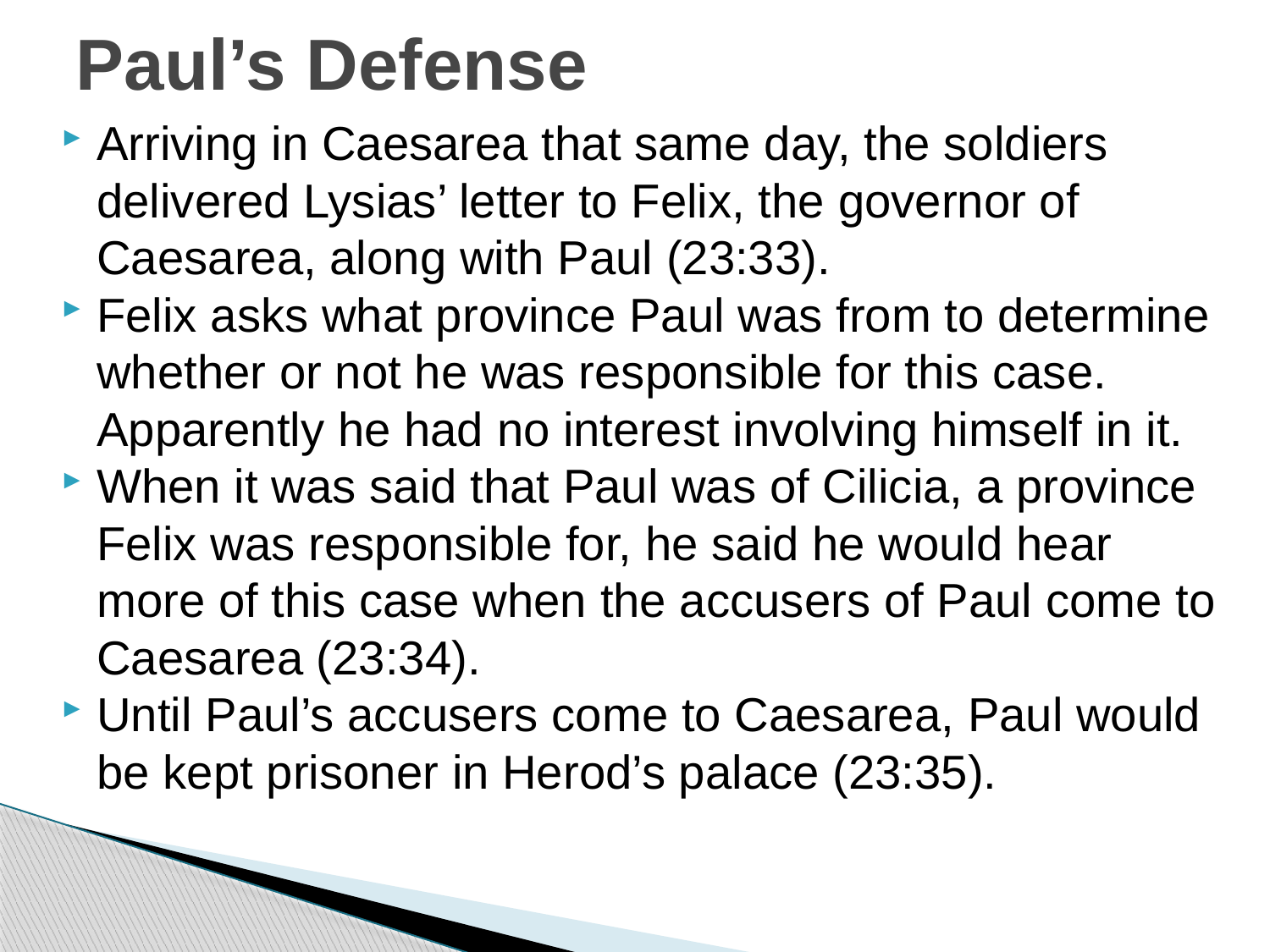

# Paul’s Defense
Arriving in Caesarea that same day, the soldiers delivered Lysias’ letter to Felix, the governor of Caesarea, along with Paul (23:33).
Felix asks what province Paul was from to determine whether or not he was responsible for this case. Apparently he had no interest involving himself in it.
When it was said that Paul was of Cilicia, a province Felix was responsible for, he said he would hear more of this case when the accusers of Paul come to Caesarea (23:34).
Until Paul’s accusers come to Caesarea, Paul would be kept prisoner in Herod’s palace (23:35).